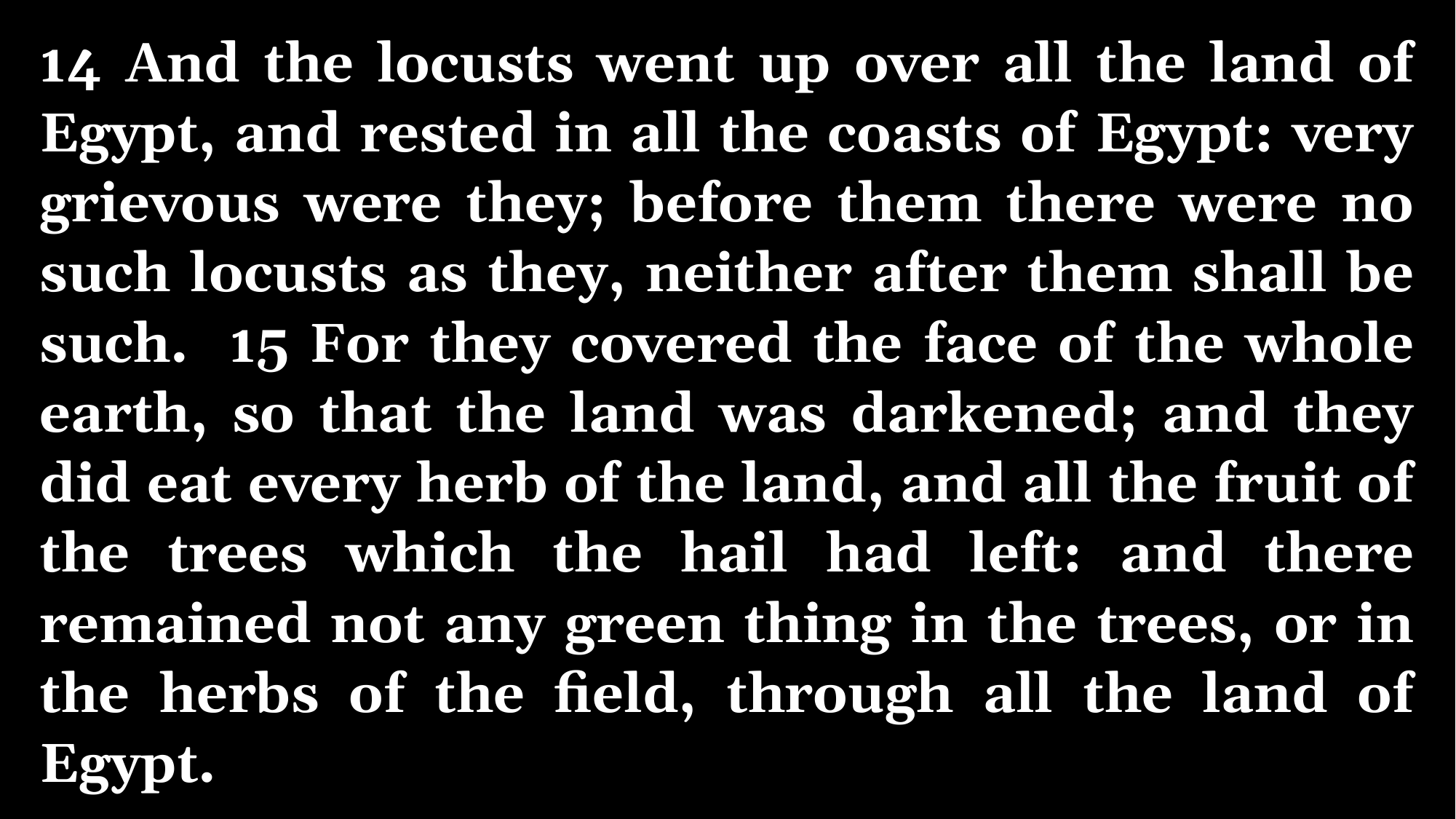

14 And the locusts went up over all the land of Egypt, and rested in all the coasts of Egypt: very grievous were they; before them there were no such locusts as they, neither after them shall be such.  15 For they covered the face of the whole earth, so that the land was darkened; and they did eat every herb of the land, and all the fruit of the trees which the hail had left: and there remained not any green thing in the trees, or in the herbs of the field, through all the land of Egypt.